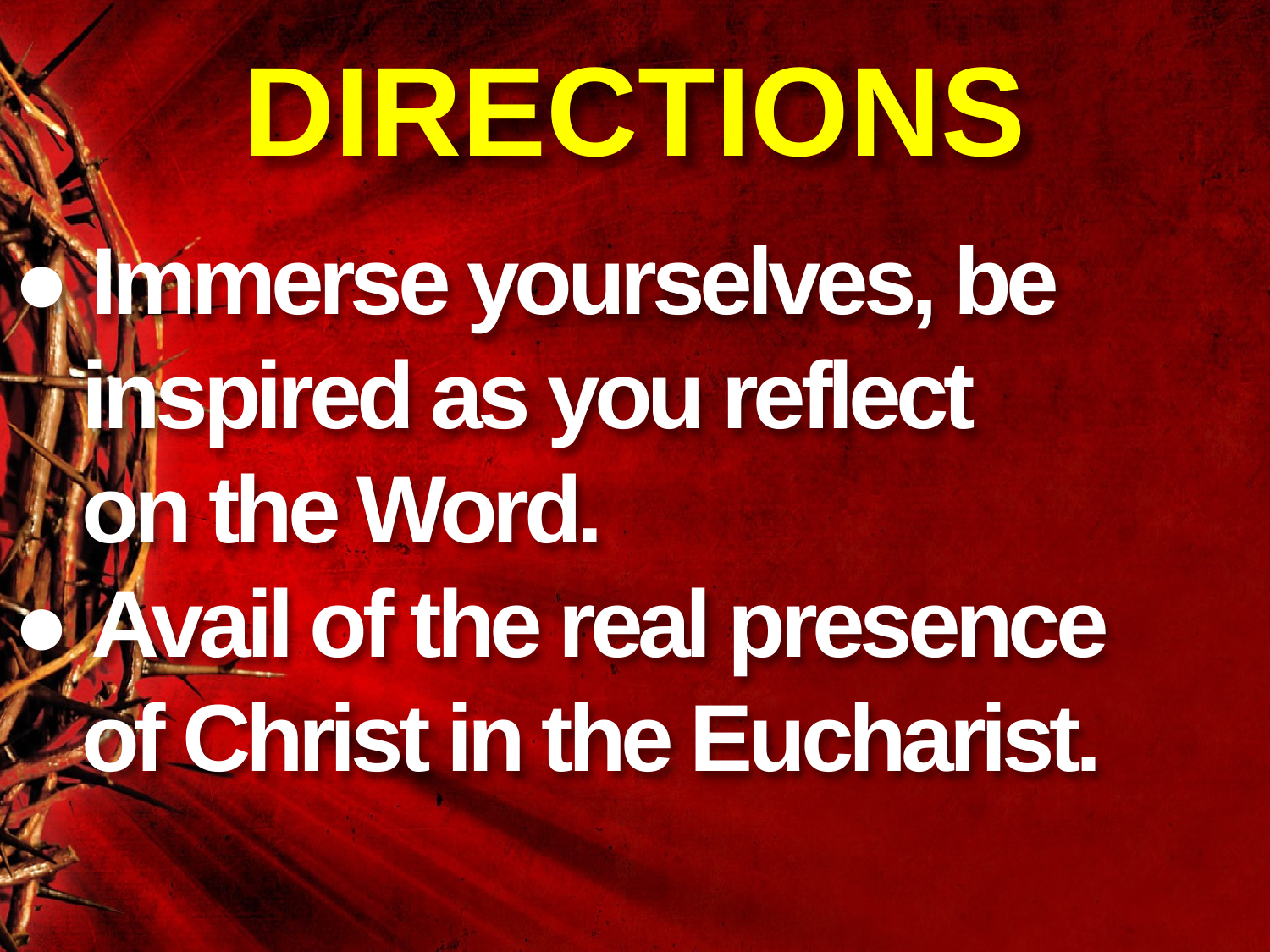

# DIRECTIONS
● Immerse yourselves, be
   inspired as you reflect
   on the Word.
● Avail of the real presence
   of Christ in the Eucharist.